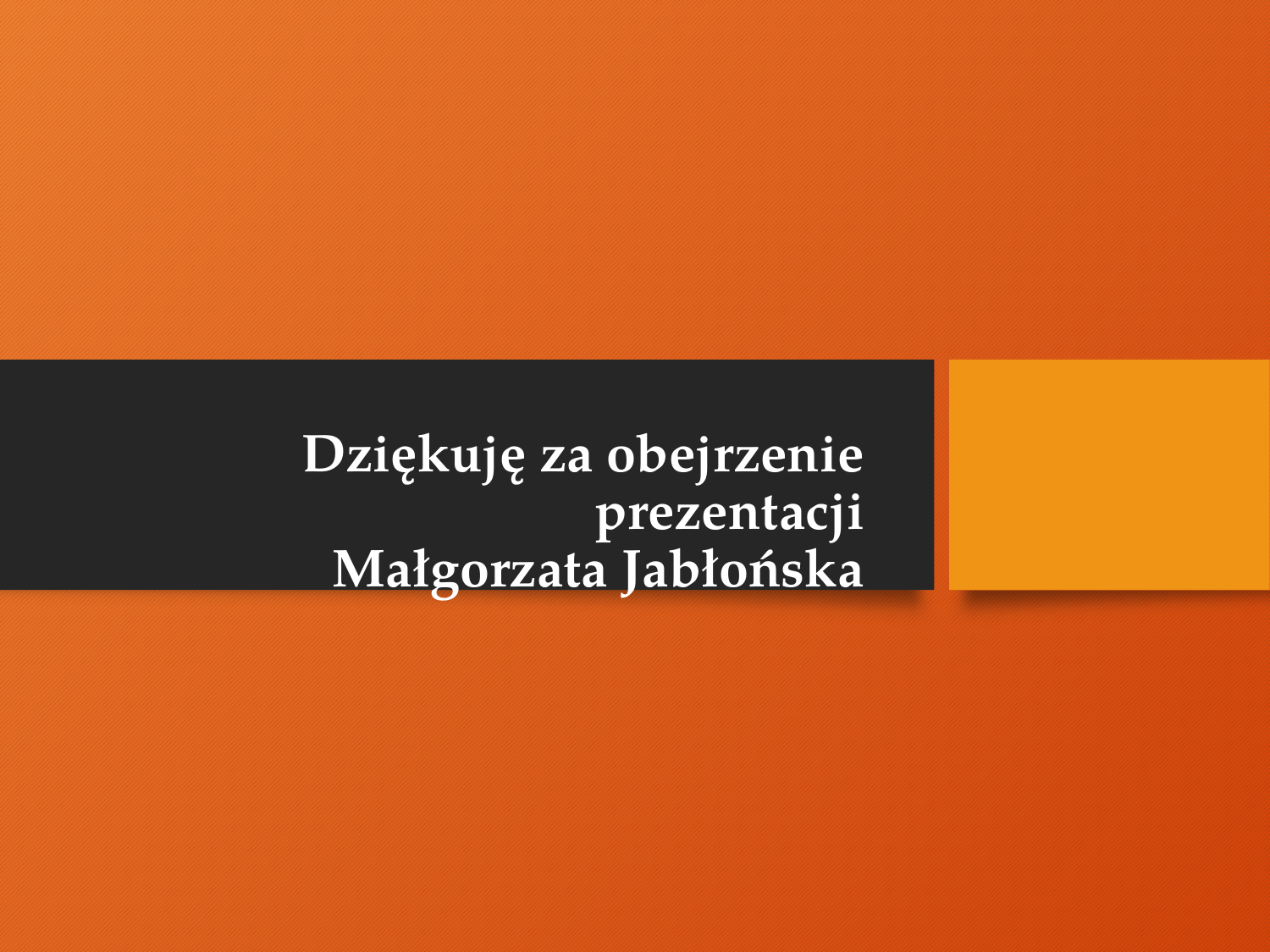

# Dziękuję za obejrzenie prezentacji Małgorzata Jabłońska